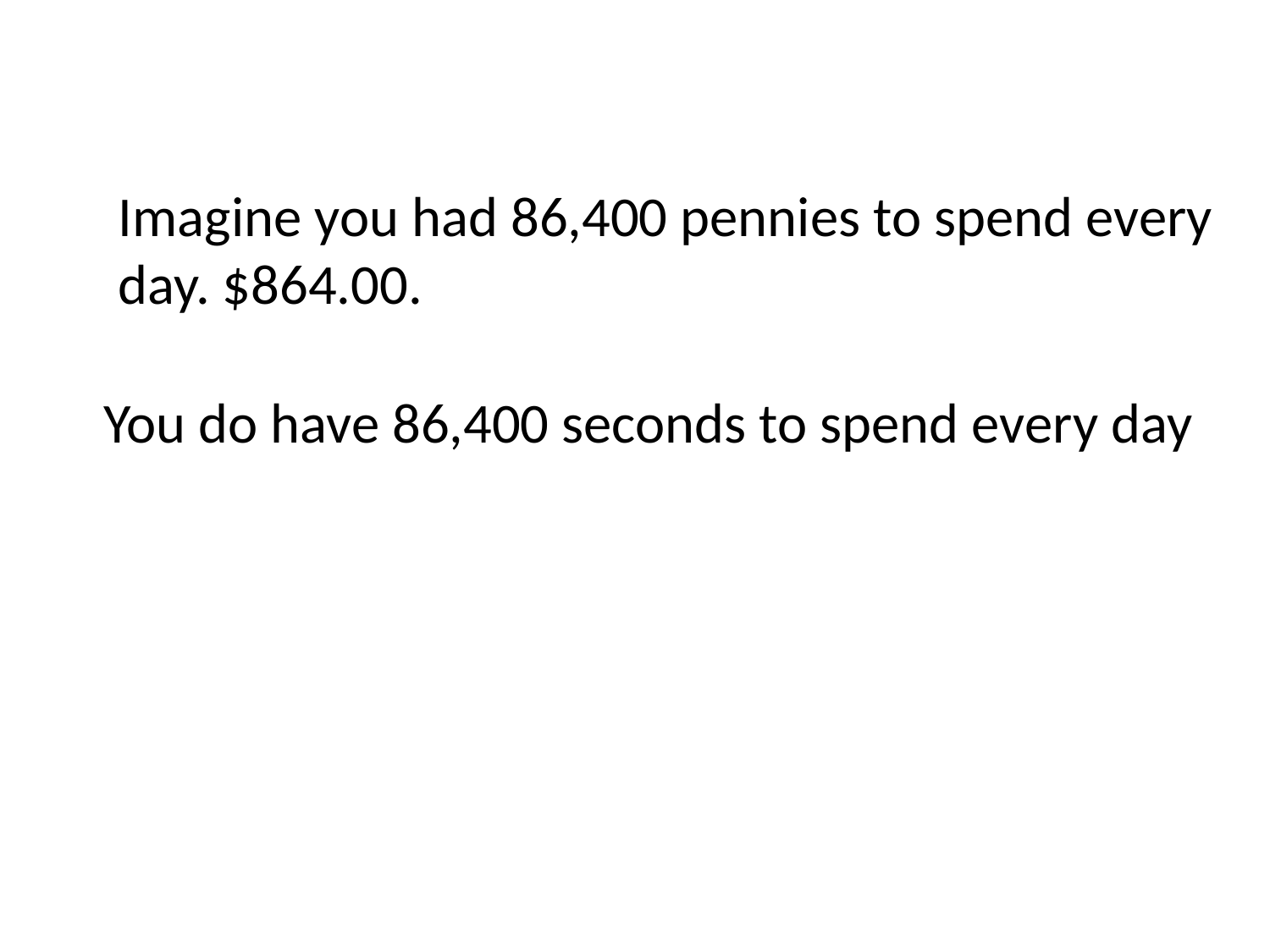

Imagine you had 86,400 pennies to spend every day. $864.00.
You do have 86,400 seconds to spend every day